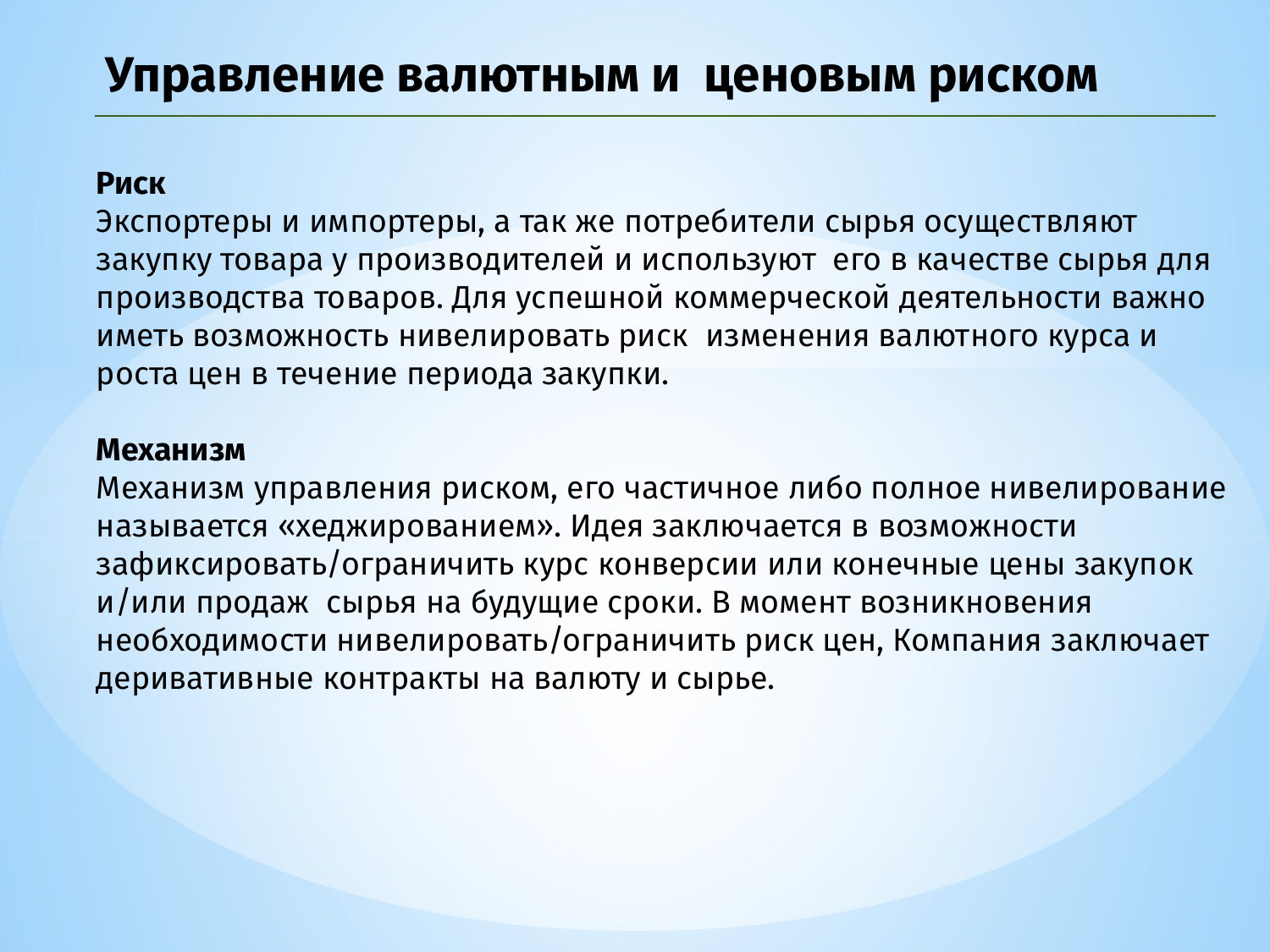

Управление валютным и  ценовым риском
Риск
Экспортеры и импортеры, а так же потребители сырья осуществляют закупку товара у производителей и используют  его в качестве сырья для производства товаров. Для успешной коммерческой деятельности важно иметь возможность нивелировать риск  изменения валютного курса и роста цен в течение периода закупки.
Механизм
Механизм управления риском, его частичное либо полное нивелирование называется «хеджированием». Идея заключается в возможности зафиксировать/ограничить курс конверсии или конечные цены закупок и/или продаж  сырья на будущие сроки. В момент возникновения необходимости нивелировать/ограничить риск цен, Компания заключает деривативные контракты на валюту и сырье.